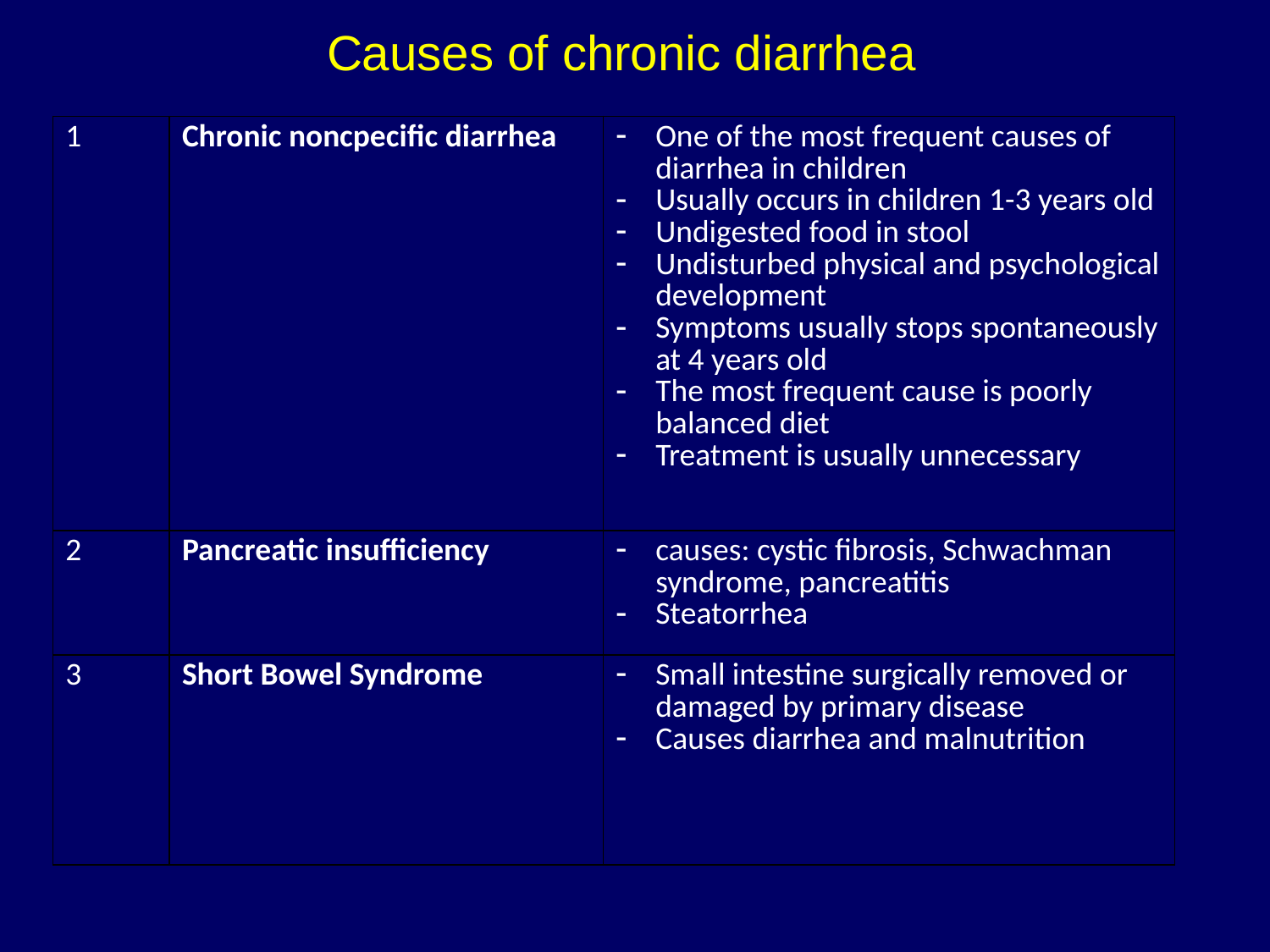

# Causes of chronic diarrhea
| 1 | Chronic noncpecific diarrhea | One of the most frequent causes of diarrhea in children Usually occurs in children 1-3 years old Undigested food in stool Undisturbed physical and psychological development Symptoms usually stops spontaneously at 4 years old The most frequent cause is poorly balanced diet Treatment is usually unnecessary |
| --- | --- | --- |
| 2 | Pancreatic insufficiency | causes: cystic fibrosis, Schwachman syndrome, pancreatitis Steatorrhea |
| 3 | Short Bowel Syndrome | Small intestine surgically removed or damaged by primary disease Causes diarrhea and malnutrition |